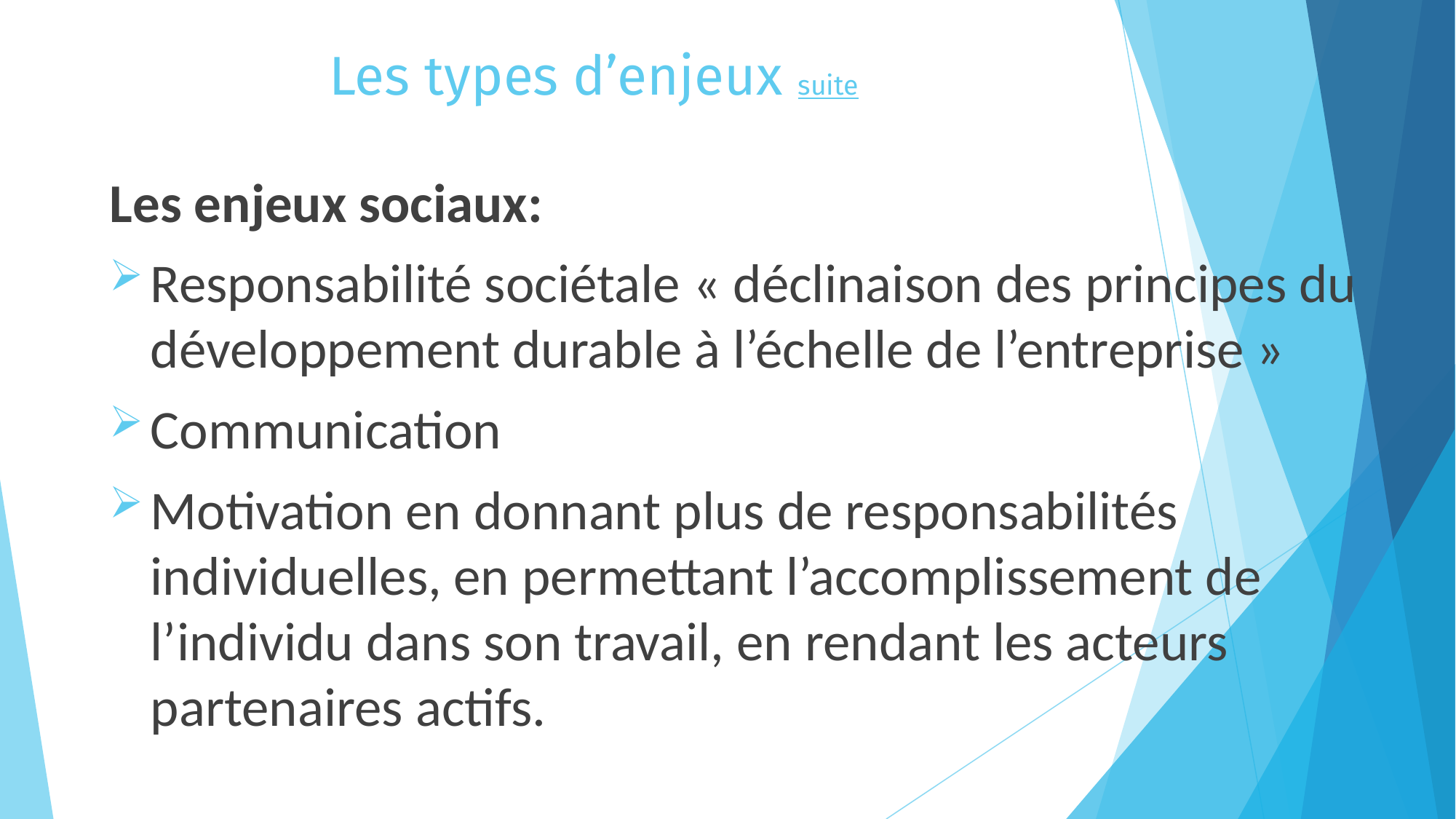

# Les types d’enjeux suite
Les enjeux sociaux:
Responsabilité sociétale « déclinaison des principes du développement durable à l’échelle de l’entreprise »
Communication
Motivation en donnant plus de responsabilités individuelles, en permettant l’accomplissement de l’individu dans son travail, en rendant les acteurs partenaires actifs.